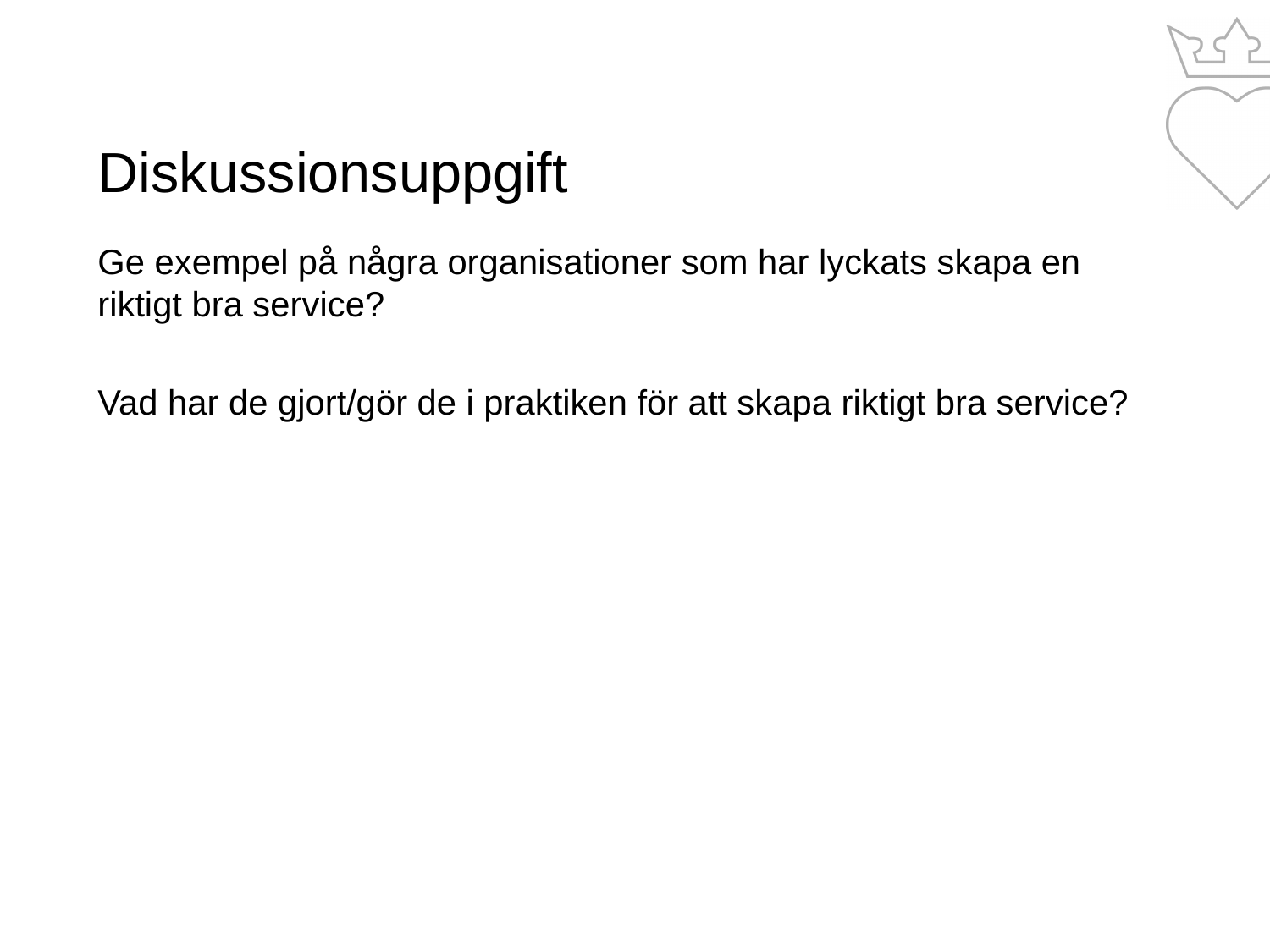

# Diskussionsuppgift
Ge exempel på några organisationer som har lyckats skapa en riktigt bra service?

Vad har de gjort/gör de i praktiken för att skapa riktigt bra service?